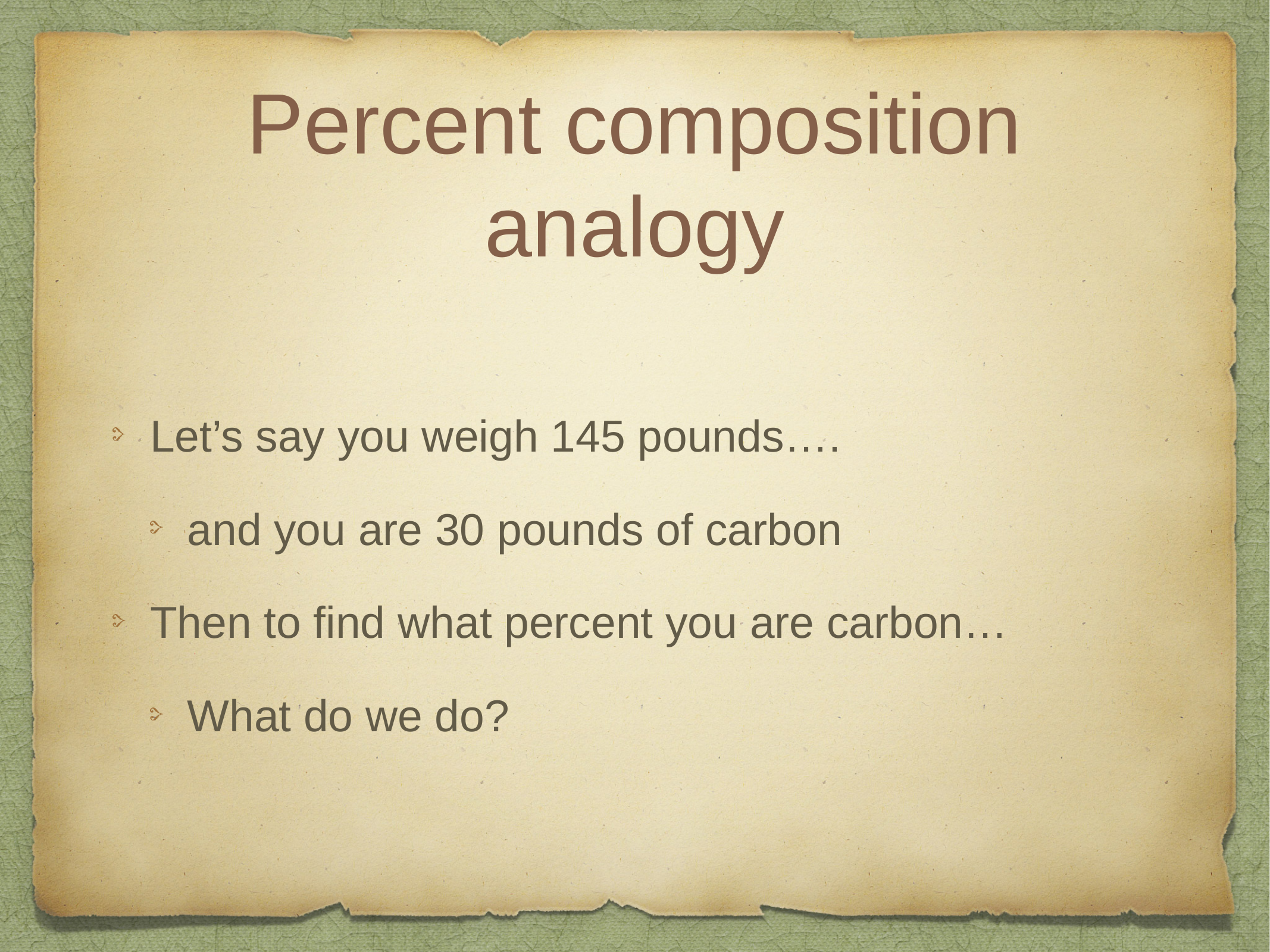

# Percent composition analogy
Let’s say you weigh 145 pounds….
and you are 30 pounds of carbon
Then to find what percent you are carbon…
What do we do?